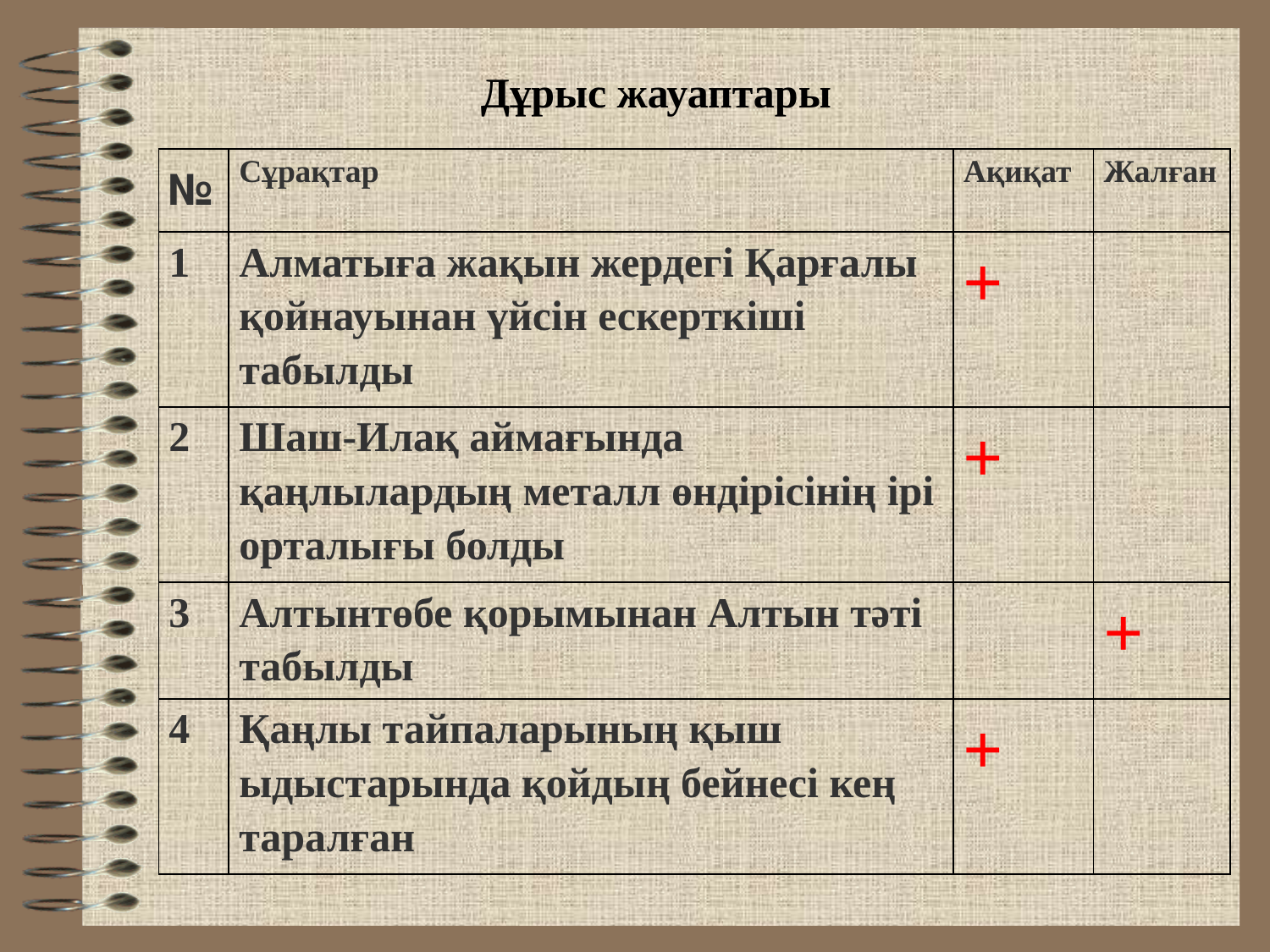

Дұрыс жауаптары
| № | Сұрақтар | Ақиқат | Жалған |
| --- | --- | --- | --- |
| 1 | Алматыға жақын жердегі Қарғалы қойнауынан үйсін ескерткіші табылды | + |  |
| 2 | Шаш-Илақ аймағында қаңлылардың металл өндірісінің ірі орталығы болды | + |  |
| 3 | Алтынтөбе қорымынан Алтын тәті табылды |  | + |
| 4 | Қаңлы тайпаларының қыш ыдыстарында қойдың бейнесі кең таралған | + |  |